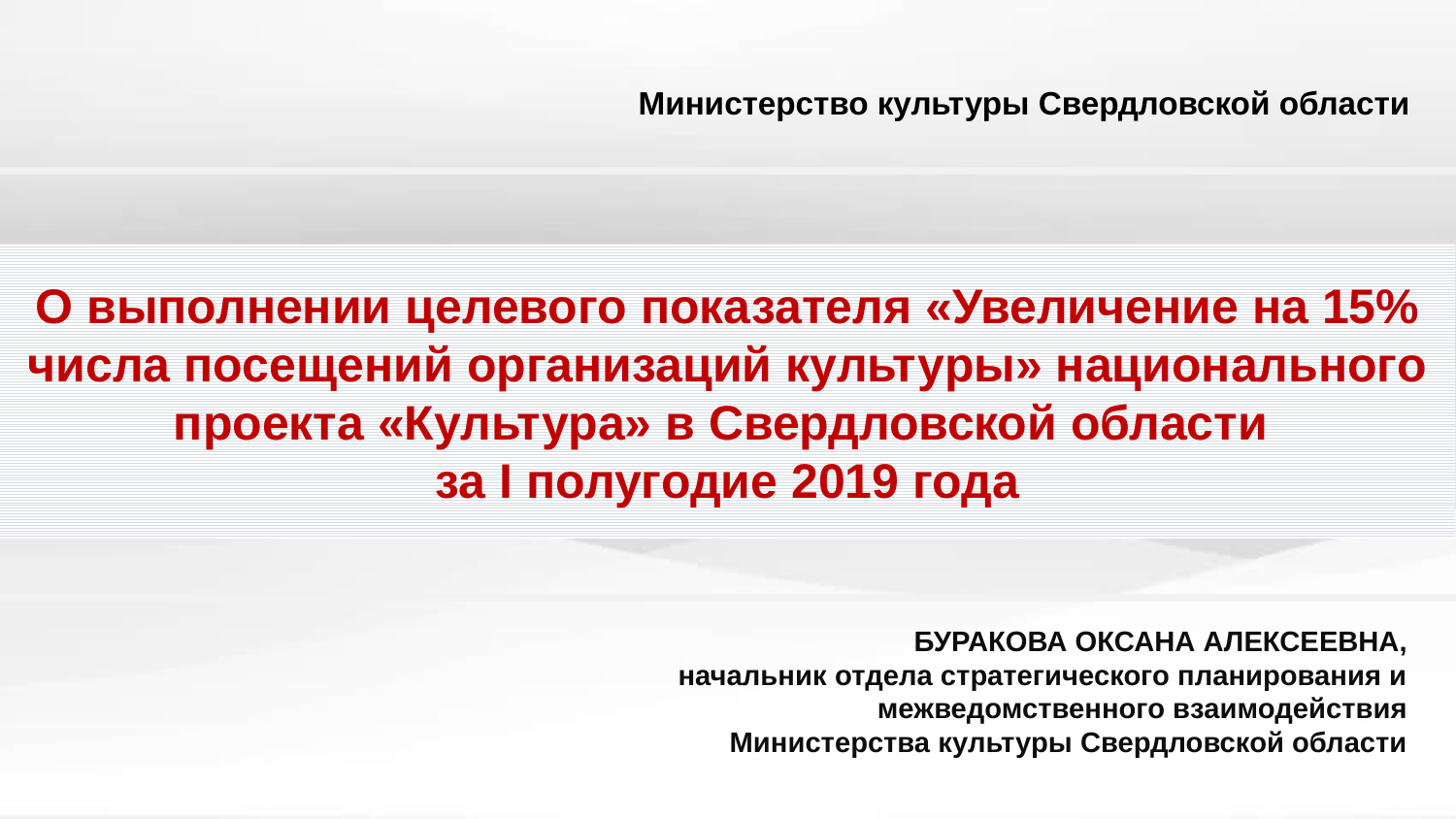

# Министерство культуры Свердловской области
О выполнении целевого показателя «Увеличение на 15% числа посещений организаций культуры» национального проекта «Культура» в Свердловской области
за I полугодие 2019 года

БУРАКОВА ОКСАНА АЛЕКСЕЕВНА,
начальник отдела стратегического планирования и межведомственного взаимодействия
Министерства культуры Свердловской области
|  |
| --- |